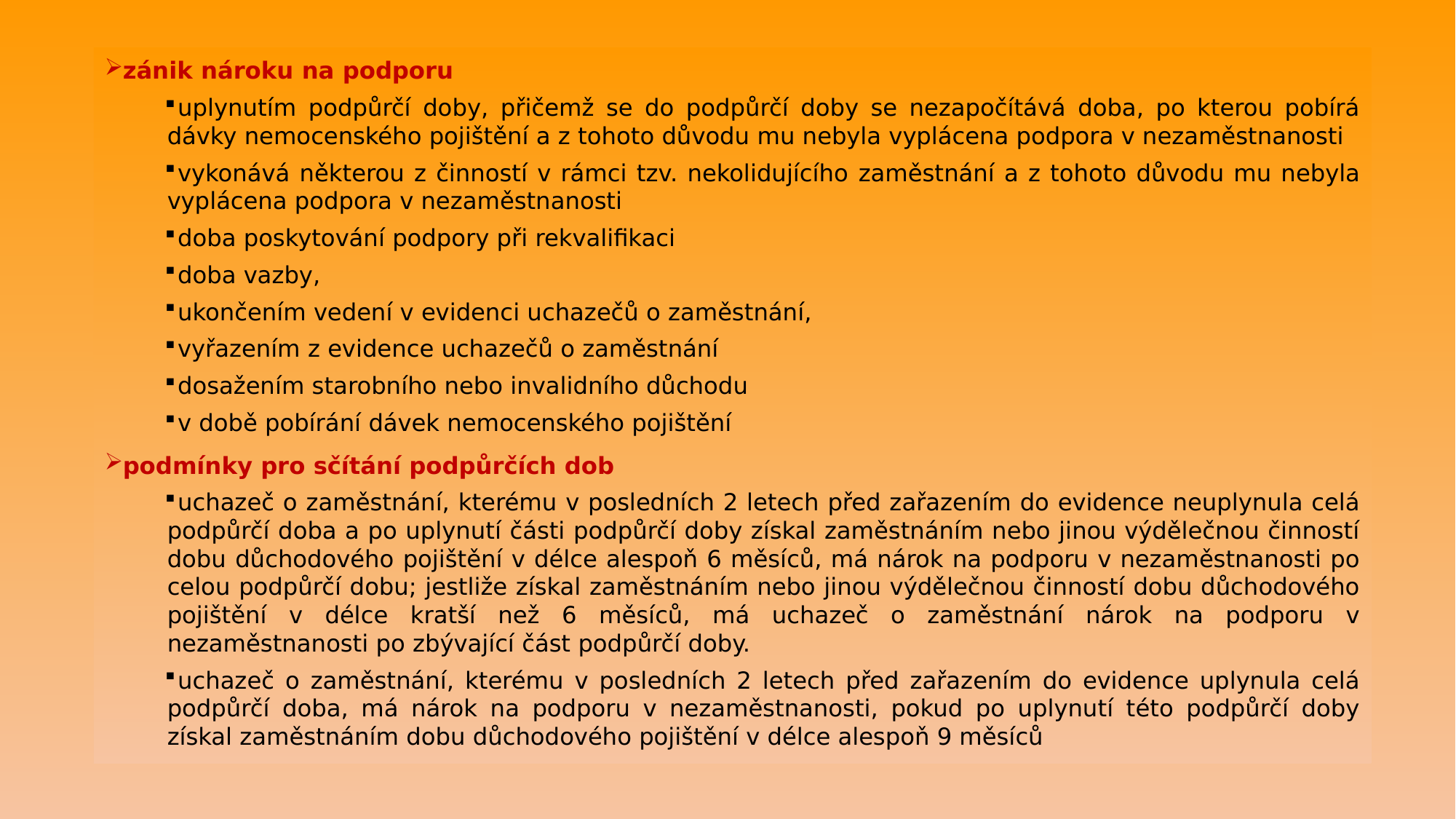

zánik nároku na podporu
uplynutím podpůrčí doby, přičemž se do podpůrčí doby se nezapočítává doba, po kterou pobírá dávky nemocenského pojištění a z tohoto důvodu mu nebyla vyplácena podpora v nezaměstnanosti
vykonává některou z činností v rámci tzv. nekolidujícího zaměstnání a z tohoto důvodu mu nebyla vyplácena podpora v nezaměstnanosti
doba poskytování podpory při rekvalifikaci
doba vazby,
ukončením vedení v evidenci uchazečů o zaměstnání,
vyřazením z evidence uchazečů o zaměstnání
dosažením starobního nebo invalidního důchodu
v době pobírání dávek nemocenského pojištění
podmínky pro sčítání podpůrčích dob
uchazeč o zaměstnání, kterému v posledních 2 letech před zařazením do evidence neuplynula celá podpůrčí doba a po uplynutí části podpůrčí doby získal zaměstnáním nebo jinou výdělečnou činností dobu důchodového pojištění v délce alespoň 6 měsíců, má nárok na podporu v nezaměstnanosti po celou podpůrčí dobu; jestliže získal zaměstnáním nebo jinou výdělečnou činností dobu důchodového pojištění v délce kratší než 6 měsíců, má uchazeč o zaměstnání nárok na podporu v nezaměstnanosti po zbývající část podpůrčí doby.
uchazeč o zaměstnání, kterému v posledních 2 letech před zařazením do evidence uplynula celá podpůrčí doba, má nárok na podporu v nezaměstnanosti, pokud po uplynutí této podpůrčí doby získal zaměstnáním dobu důchodového pojištění v délce alespoň 9 měsíců